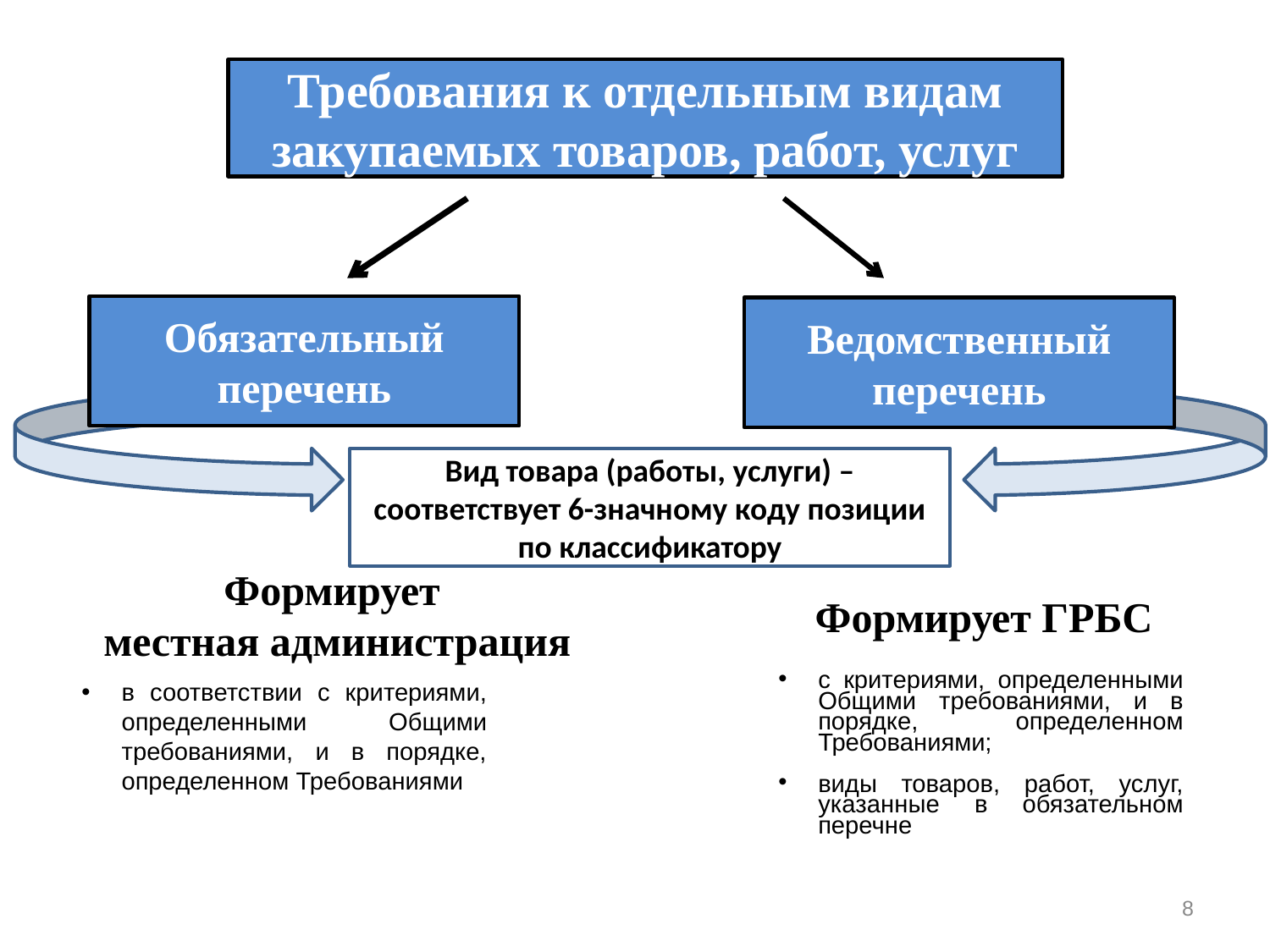

Требования к отдельным видам закупаемых товаров, работ, услуг
Обязательный перечень
Ведомственный перечень

Вид товара (работы, услуги) – соответствует 6-значному коду позиции по классификатору
Формирует
местная администрация
Формирует ГРБС
с критериями, определенными Общими требованиями, и в порядке, определенном Требованиями;
виды товаров, работ, услуг, указанные в обязательном перечне
в соответствии с критериями, определенными Общими требованиями, и в порядке, определенном Требованиями

8